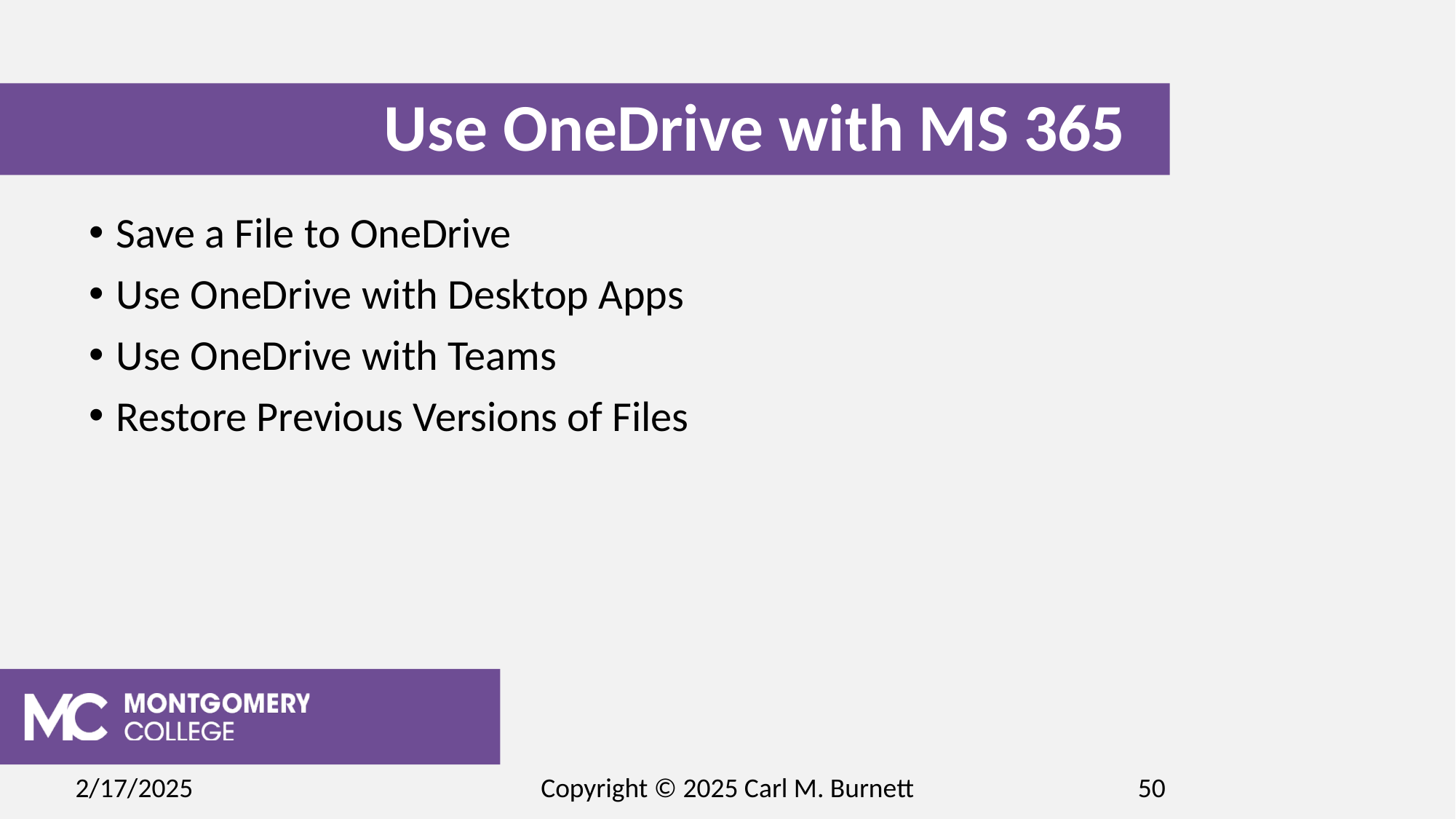

# Use OneDrive with MS 365
Save a File to OneDrive
Use OneDrive with Desktop Apps
Use OneDrive with Teams
Restore Previous Versions of Files
2/17/2025
Copyright © 2025 Carl M. Burnett
50